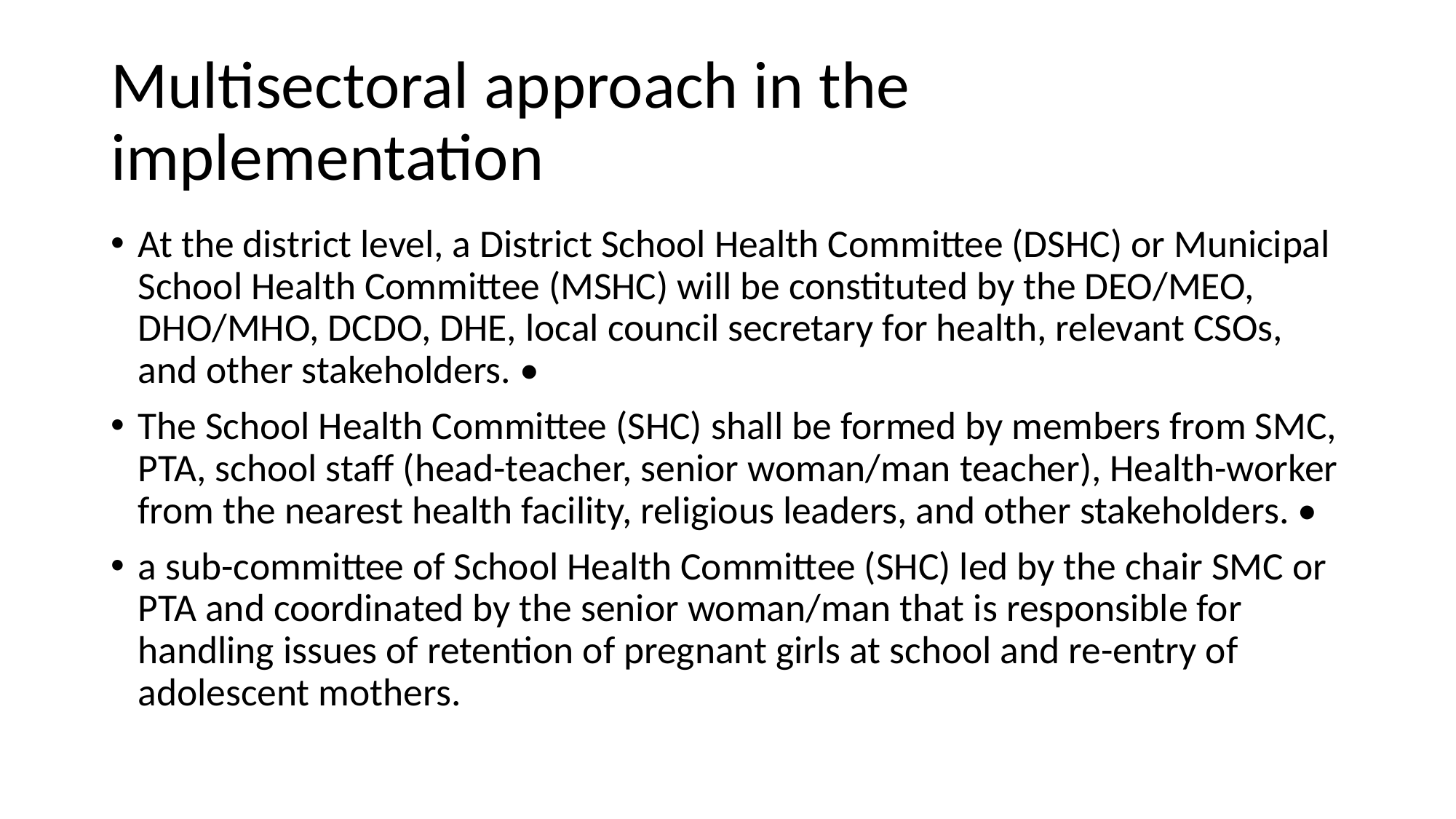

# Multisectoral approach in the implementation
At the district level, a District School Health Committee (DSHC) or Municipal School Health Committee (MSHC) will be constituted by the DEO/MEO, DHO/MHO, DCDO, DHE, local council secretary for health, relevant CSOs, and other stakeholders. •
The School Health Committee (SHC) shall be formed by members from SMC, PTA, school staff (head-teacher, senior woman/man teacher), Health-worker from the nearest health facility, religious leaders, and other stakeholders. •
a sub-committee of School Health Committee (SHC) led by the chair SMC or PTA and coordinated by the senior woman/man that is responsible for handling issues of retention of pregnant girls at school and re-entry of adolescent mothers.